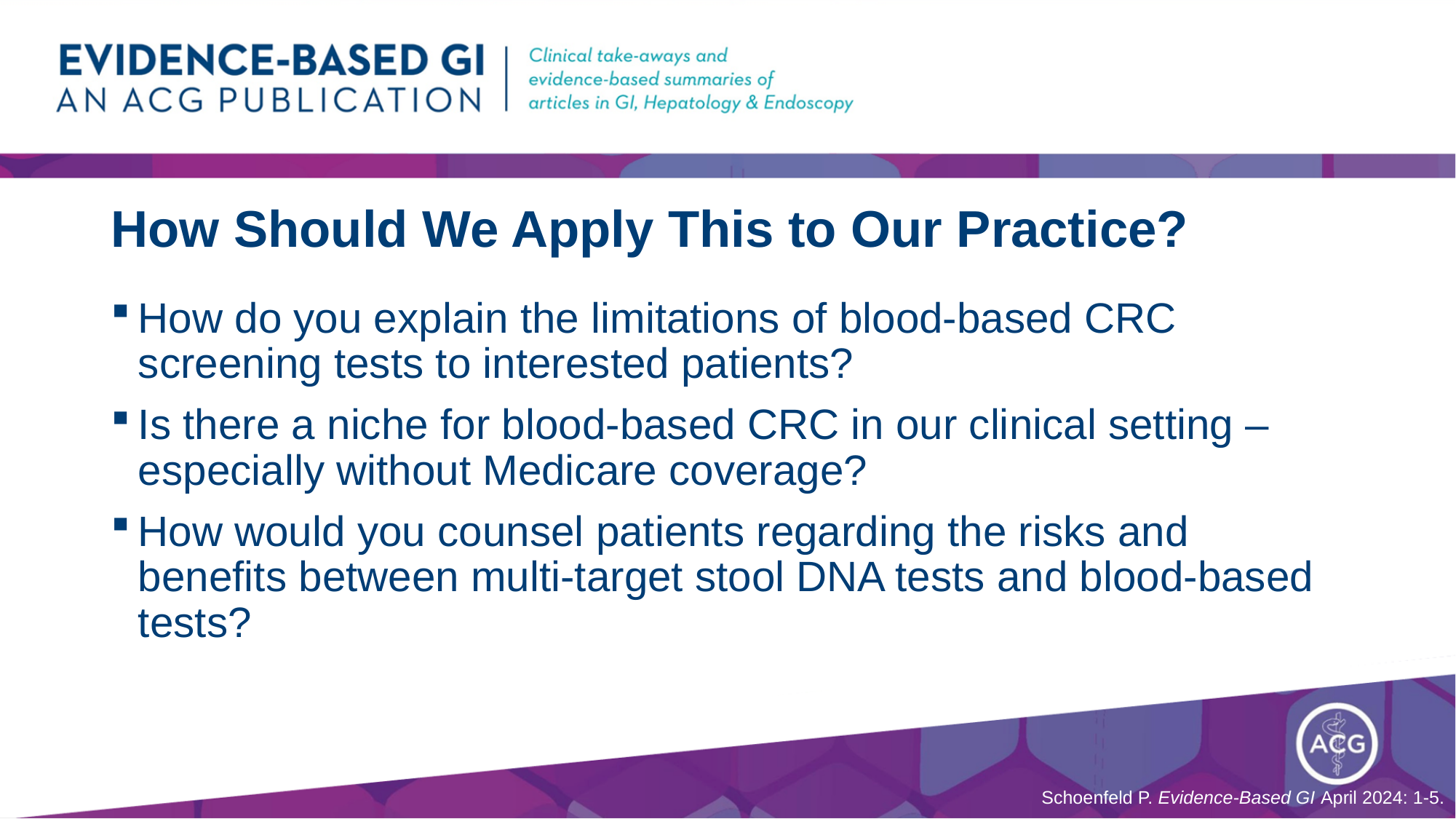

# How Should We Apply This to Our Practice?
How do you explain the limitations of blood-based CRC screening tests to interested patients?
Is there a niche for blood-based CRC in our clinical setting – especially without Medicare coverage?
How would you counsel patients regarding the risks and benefits between multi-target stool DNA tests and blood-based tests?
Schoenfeld P. Evidence-Based GI April 2024: 1-5.